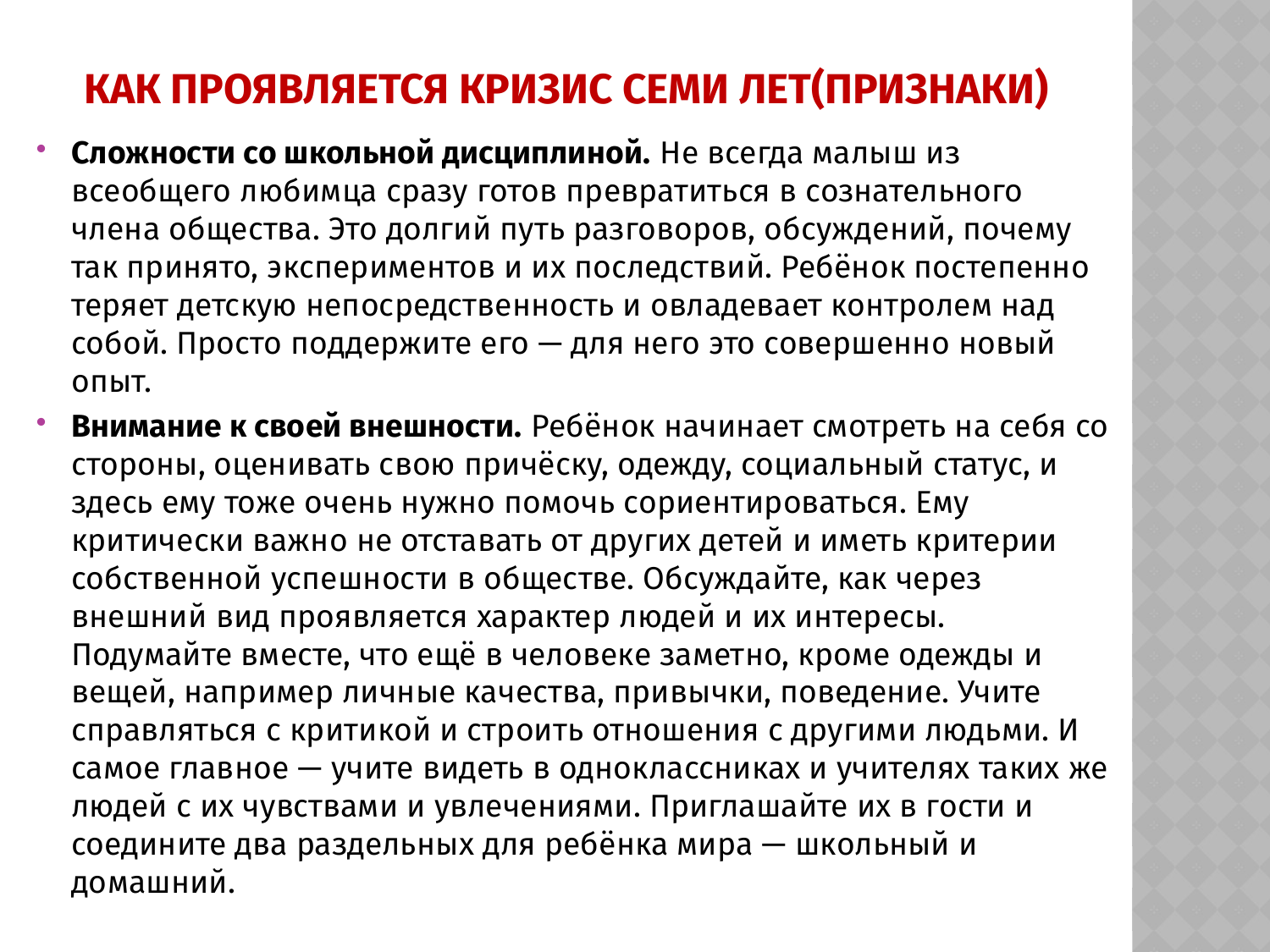

# Как проявляется кризис семи лет(признаки)
Сложности со школьной дисциплиной. Не всегда малыш из всеобщего любимца сразу готов превратиться в сознательного члена общества. Это долгий путь разговоров, обсуждений, почему так принято, экспериментов и их последствий. Ребёнок постепенно теряет детскую непосредственность и овладевает контролем над собой. Просто поддержите его — для него это совершенно новый опыт.
Внимание к своей внешности. Ребёнок начинает смотреть на себя со стороны, оценивать свою причёску, одежду, социальный статус, и здесь ему тоже очень нужно помочь сориентироваться. Ему критически важно не отставать от других детей и иметь критерии собственной успешности в обществе. Обсуждайте, как через внешний вид проявляется характер людей и их интересы. Подумайте вместе, что ещё в человеке заметно, кроме одежды и вещей, например личные качества, привычки, поведение. Учите справляться с критикой и строить отношения с другими людьми. И самое главное — учите видеть в одноклассниках и учителях таких же людей с их чувствами и увлечениями. Приглашайте их в гости и соедините два раздельных для ребёнка мира — школьный и домашний.